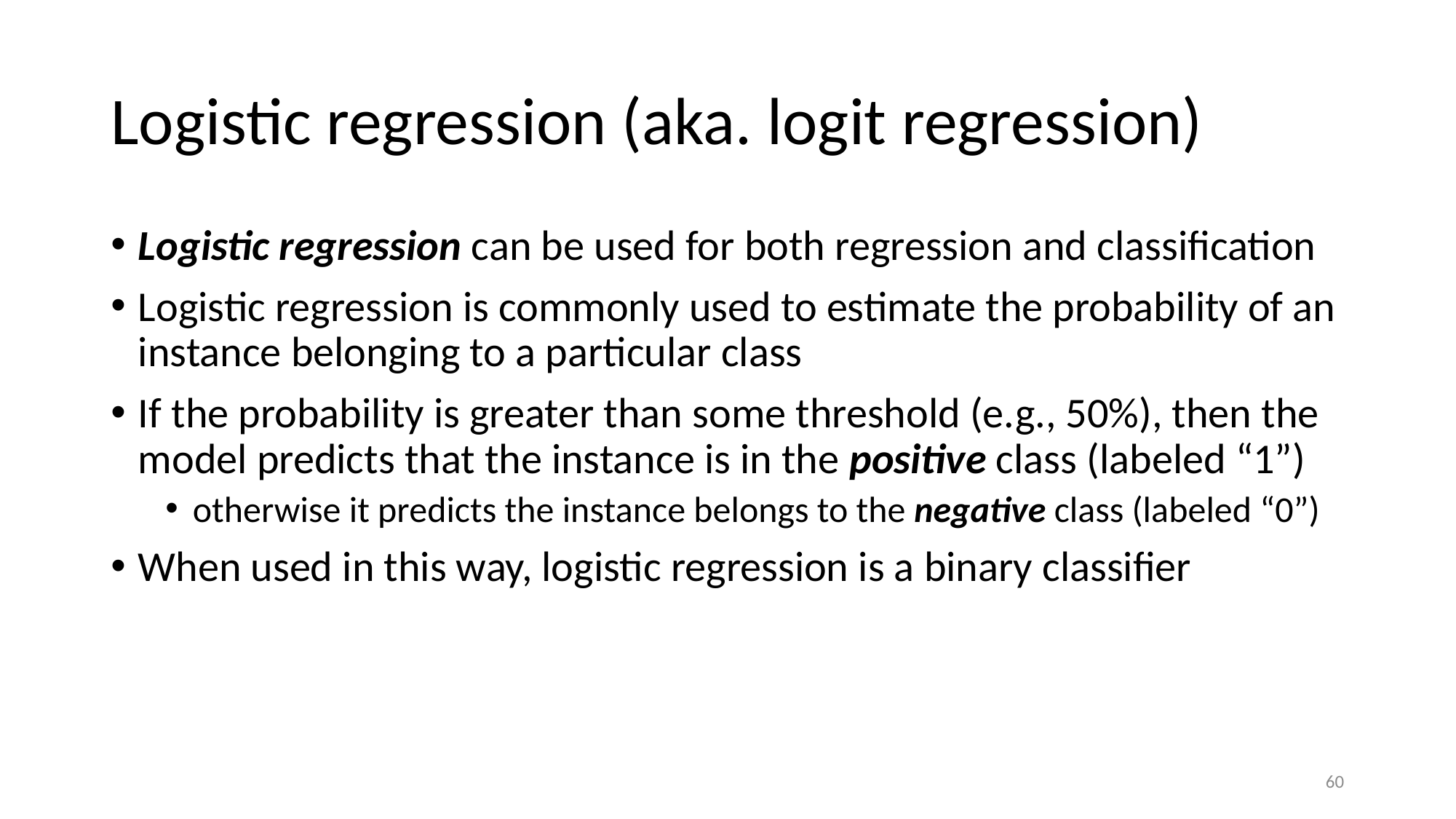

# Logistic regression (aka. logit regression)
Logistic regression can be used for both regression and classification
Logistic regression is commonly used to estimate the probability of an instance belonging to a particular class
If the probability is greater than some threshold (e.g., 50%), then the model predicts that the instance is in the positive class (labeled “1”)
otherwise it predicts the instance belongs to the negative class (labeled “0”)
When used in this way, logistic regression is a binary classifier
60